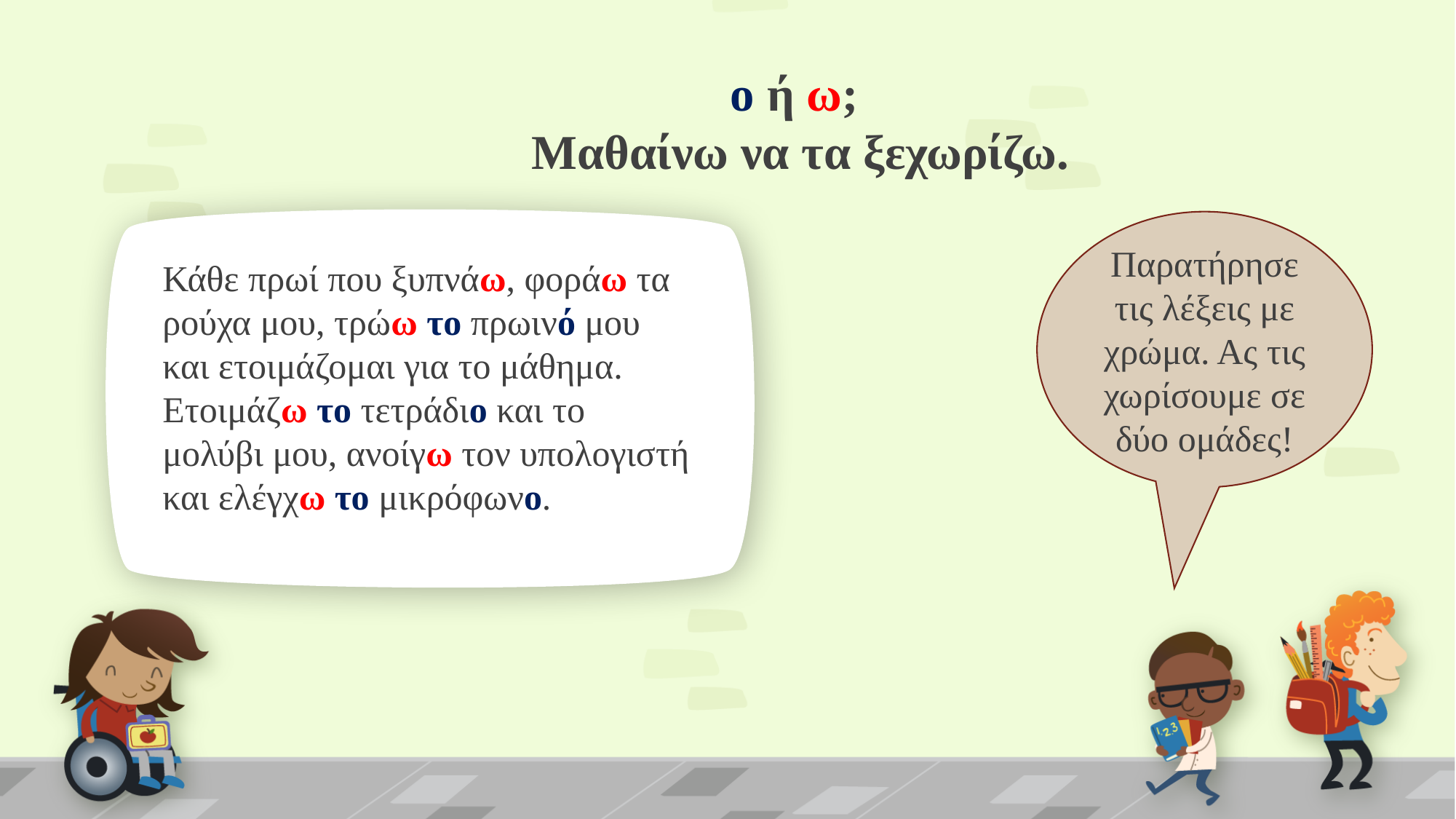

ο ή ω;
Μαθαίνω να τα ξεχωρίζω.
Παρατήρησε τις λέξεις με χρώμα. Ας τις χωρίσουμε σε δύο ομάδες!
Κάθε πρωί που ξυπνάω, φοράω τα ρούχα μου, τρώω το πρωινό μου και ετοιμάζομαι για το μάθημα. Ετοιμάζω το τετράδιο και το μολύβι μου, ανοίγω τον υπολογιστή και ελέγχω το μικρόφωνο.